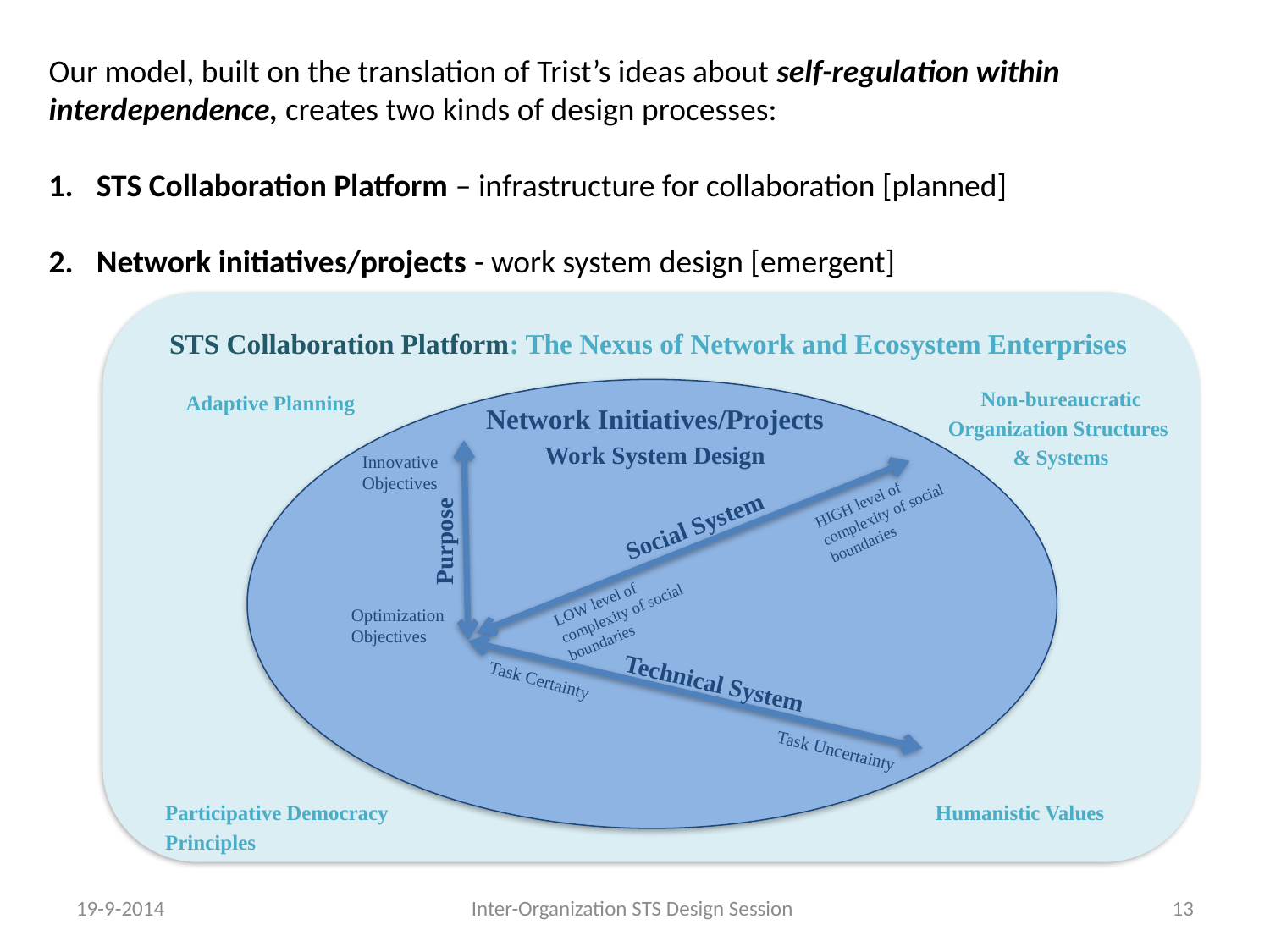

Our model, built on the translation of Trist’s ideas about self-regulation within interdependence, creates two kinds of design processes:

STS Collaboration Platform – infrastructure for collaboration [planned]

Network initiatives/projects - work system design [emergent]

STS Collaboration Platform: The Nexus of Network and Ecosystem Enterprises

Non-bureaucratic Organization Structures
& Systems
Adaptive Planning

Network Initiatives/Projects
Work System Design

Innovative
Objectives
HIGH level of complexity of social boundaries
Social System
Purpose
LOW level of complexity of social boundaries
Optimization Objectives
Task Certainty
Technical System
Task Uncertainty
Participative Democracy Principles
Humanistic Values
19-9-2014
Inter-Organization STS Design Session
13